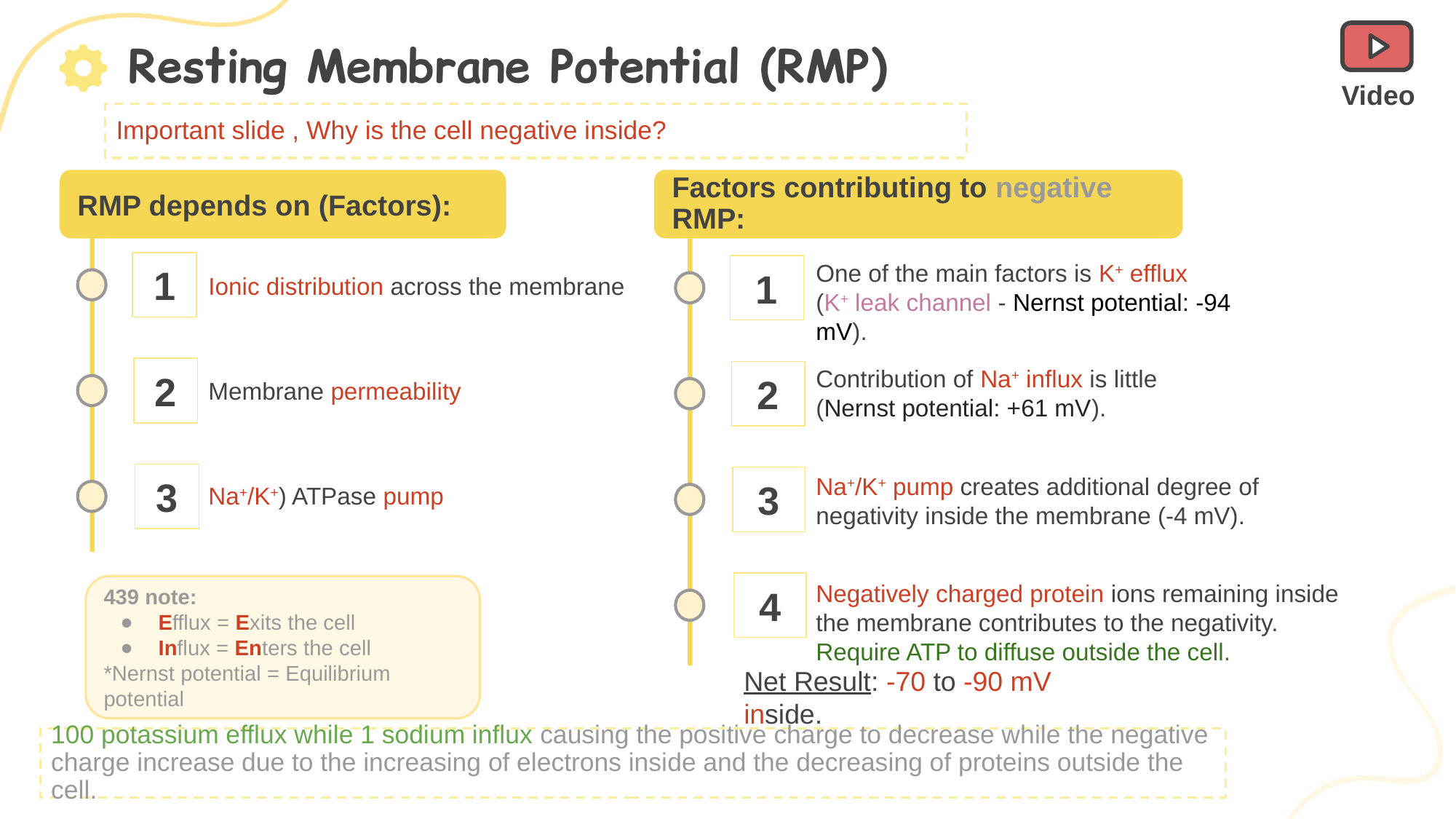

# Resting Membrane Potential (RMP)

Video
Important slide , Why is the cell negative inside?
RMP depends on (Factors):
Factors contributing to negative RMP:

1
One of the main factors is K+ efflux
(K+ leak channel - Nernst potential: -94 mV).
Ionic distribution across the membrane
1

2
Contribution of Na+ influx is little
(Nernst potential: +61 mV).
Membrane permeability
2

Na+/K+) ATPase pump
3
Na+/K+ pump creates additional degree of negativity inside the membrane (-4 mV).
3

Negatively charged protein ions remaining inside the membrane contributes to the negativity. Require ATP to diffuse outside the cell.
4
439 note:
Efflux = Exits the cell
Influx = Enters the cell
*Nernst potential = Equilibrium potential

Net Result: -70 to -90 mV inside.
100 potassium efflux while 1 sodium influx causing the positive charge to decrease while the negative charge increase due to the increasing of electrons inside and the decreasing of proteins outside the cell.
Text
Text
Text